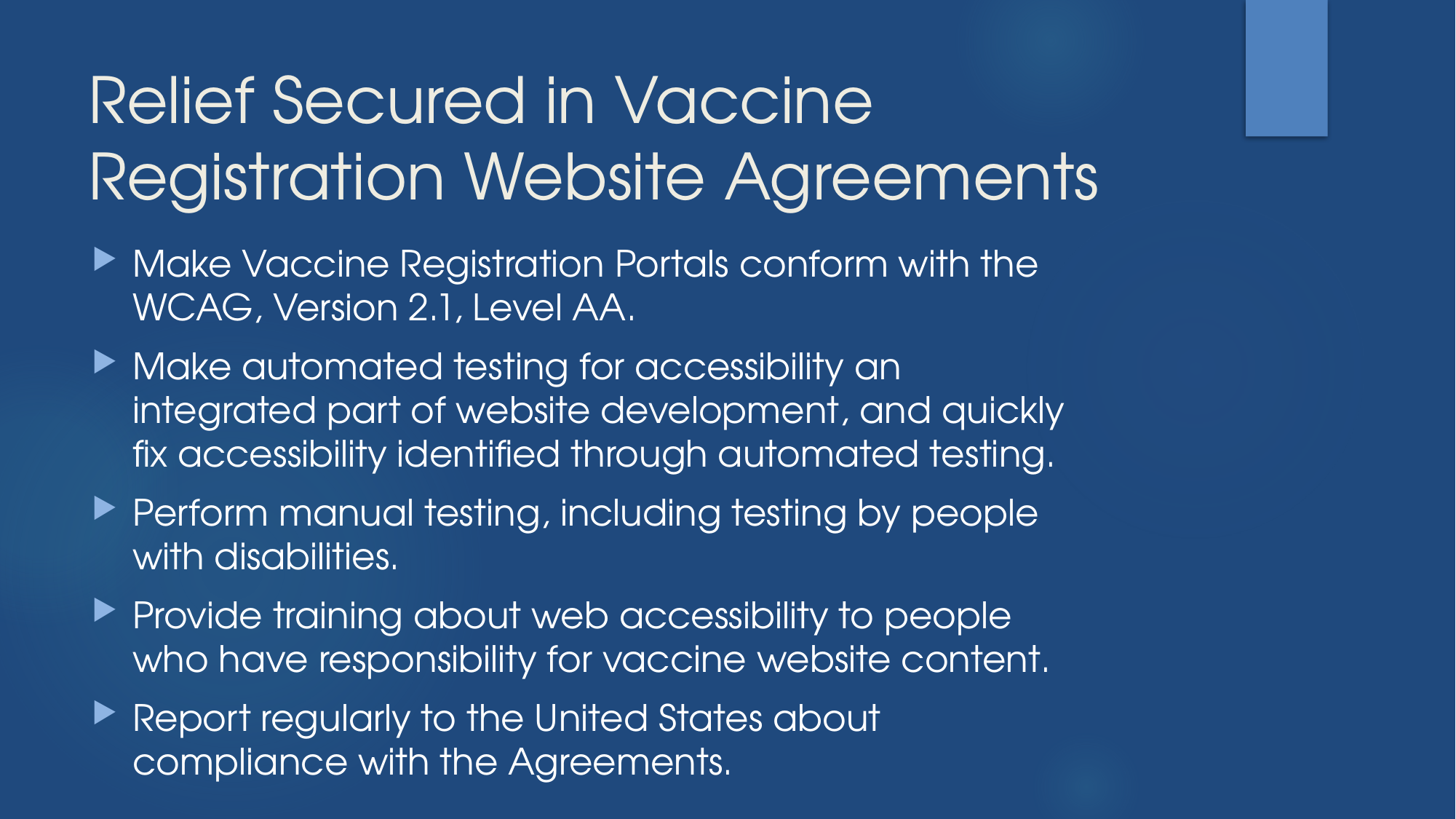

# Relief Secured in Vaccine Registration Website Agreements
Make Vaccine Registration Portals conform with the WCAG, Version 2.1, Level AA.
Make automated testing for accessibility an integrated part of website development, and quickly fix accessibility identified through automated testing.
Perform manual testing, including testing by people with disabilities.
Provide training about web accessibility to people who have responsibility for vaccine website content.
Report regularly to the United States about compliance with the Agreements.